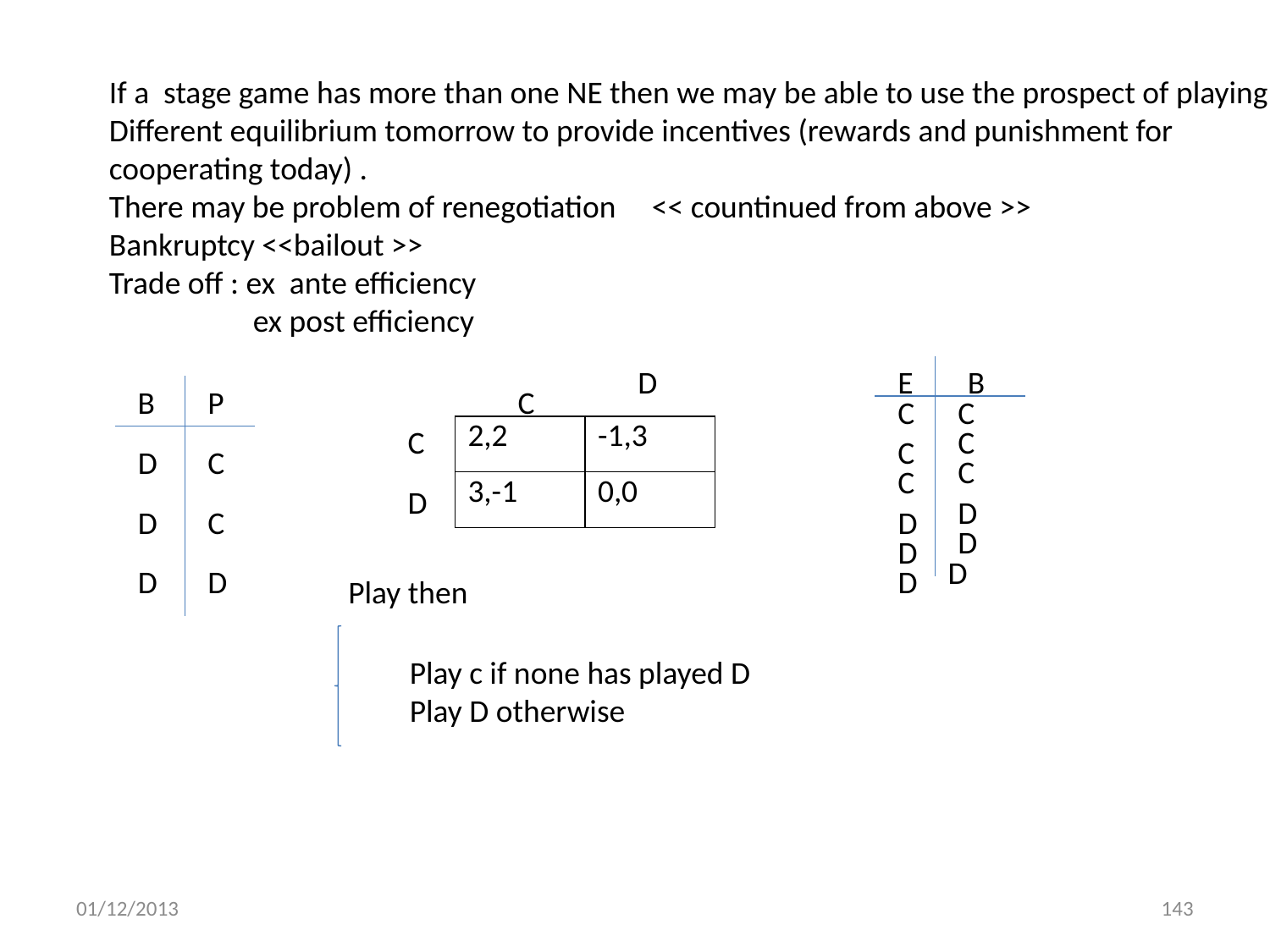

If a  stage game has more than one NE then we may be able to use the prospect of playing
Different equilibrium tomorrow to provide incentives (rewards and punishment for
cooperating today) .
There may be problem of renegotiation     << countinued from above >>
Bankruptcy <<bailout >>
Trade off : ex  ante efficiency
                    ex post efficiency

D
E
B
B
P
C
C
C
C
| 2,2 | -1,3 |
| --- | --- |
| 3,-1 | 0,0 |
C
C
D
C
C
C
D
D
D
C
D
D
D
D
D
D
D
Play then

Play c if none has played D
Play D otherwise
01/12/2013
143